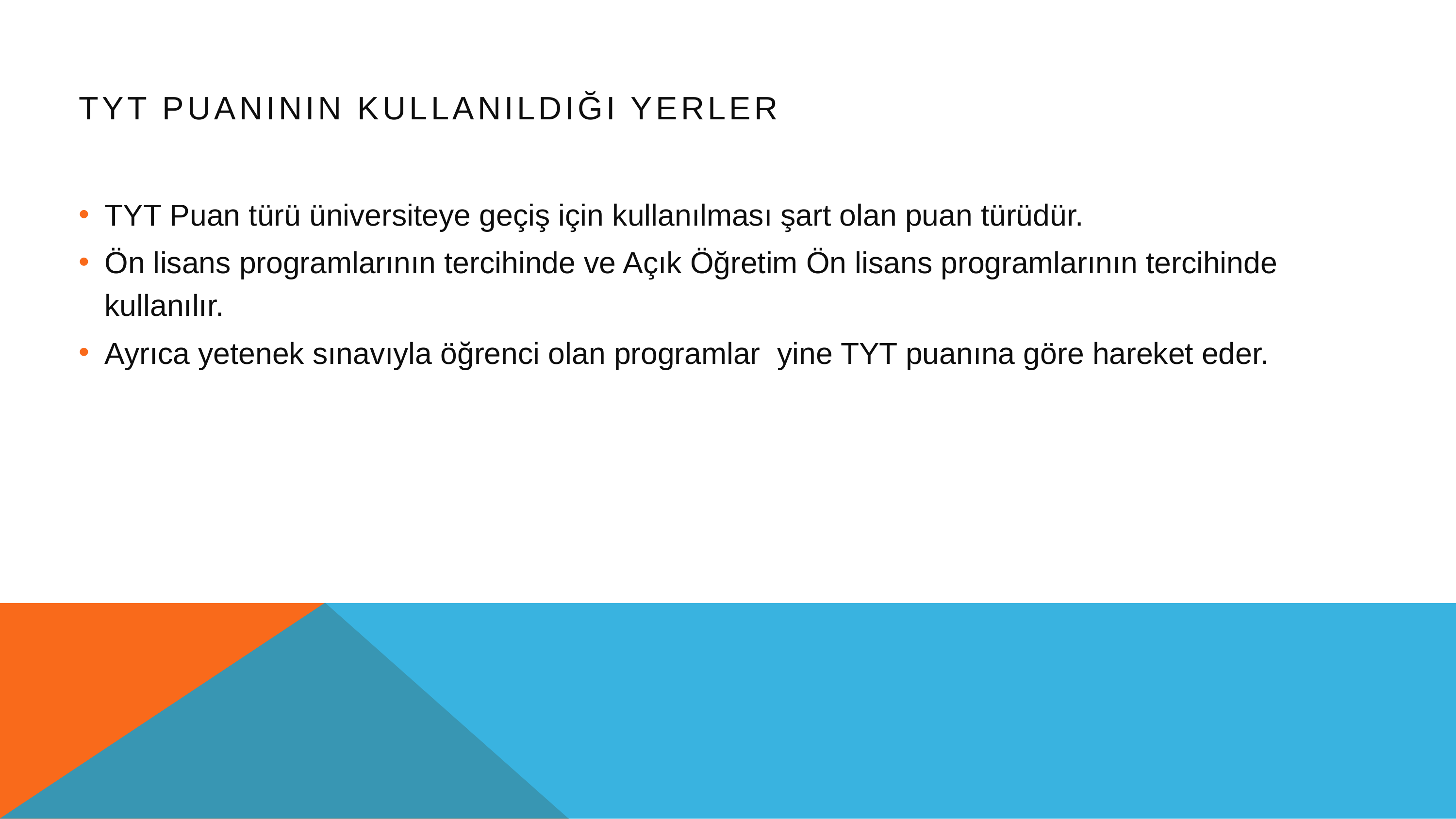

TYT PUANININ KULLANILDIĞI YERLER

TYT Puan türü üniversiteye geçiş için kullanılması şart olan puan türüdür.
Ön lisans programlarının tercihinde ve Açık Öğretim Ön lisans programlarının tercihinde kullanılır.
Ayrıca yetenek sınavıyla öğrenci olan programlar  yine TYT puanına göre hareket eder.